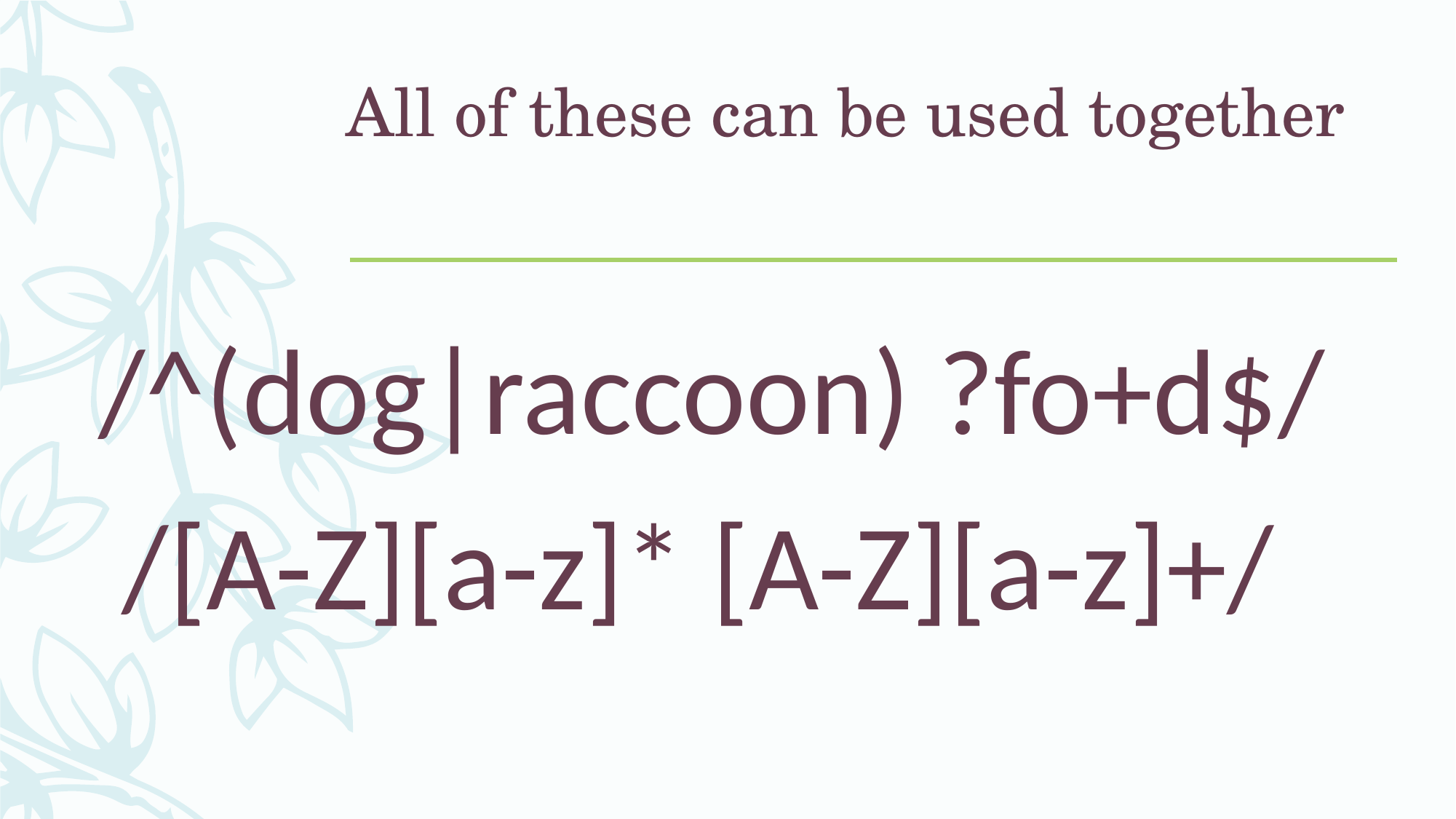

# All of these can be used together
 /^(dog|raccoon) ?fo+d$/
/[A-Z][a-z]* [A-Z][a-z]+/